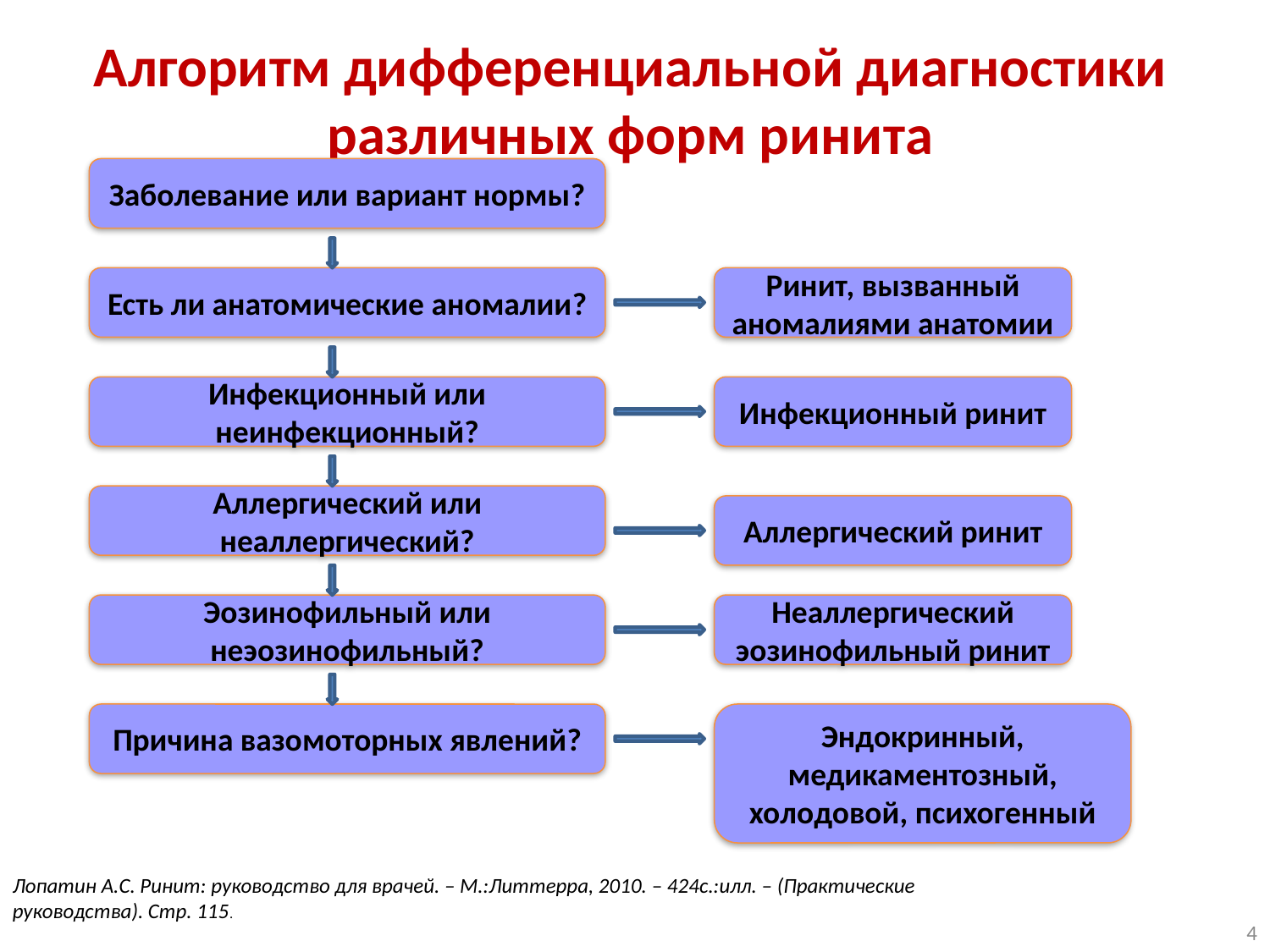

# Алгоритм дифференциальной диагностики различных форм ринита
Заболевание или вариант нормы?

Есть ли анатомические аномалии?
Ринит, вызванный аномалиями анатомии

Инфекционный или неинфекционный?
Инфекционный ринит

Аллергический или неаллергический?
Аллергический ринит

Эозинофильный или неэозинофильный?
Неаллергический эозинофильный ринит

Причина вазомоторных явлений?
Эндокринный, медикаментозный, холодовой, психогенный

Лопатин А.С. Ринит: руководство для врачей. – М.:Литтерра, 2010. – 424с.:илл. – (Практические руководства). Стр. 115.
4